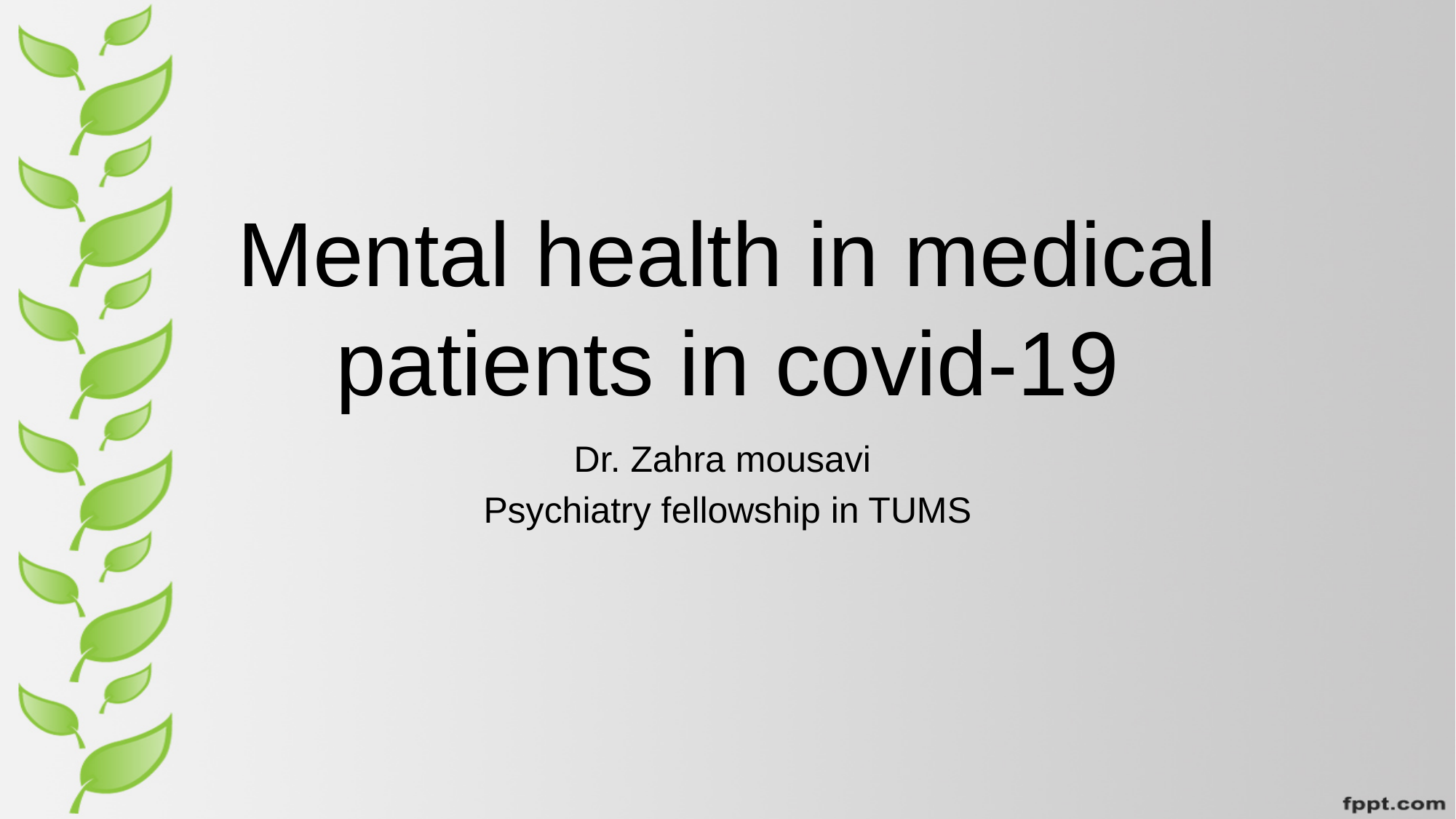

# Mental health in medical patients in covid-19
Dr. Zahra mousavi
Psychiatry fellowship in TUMS